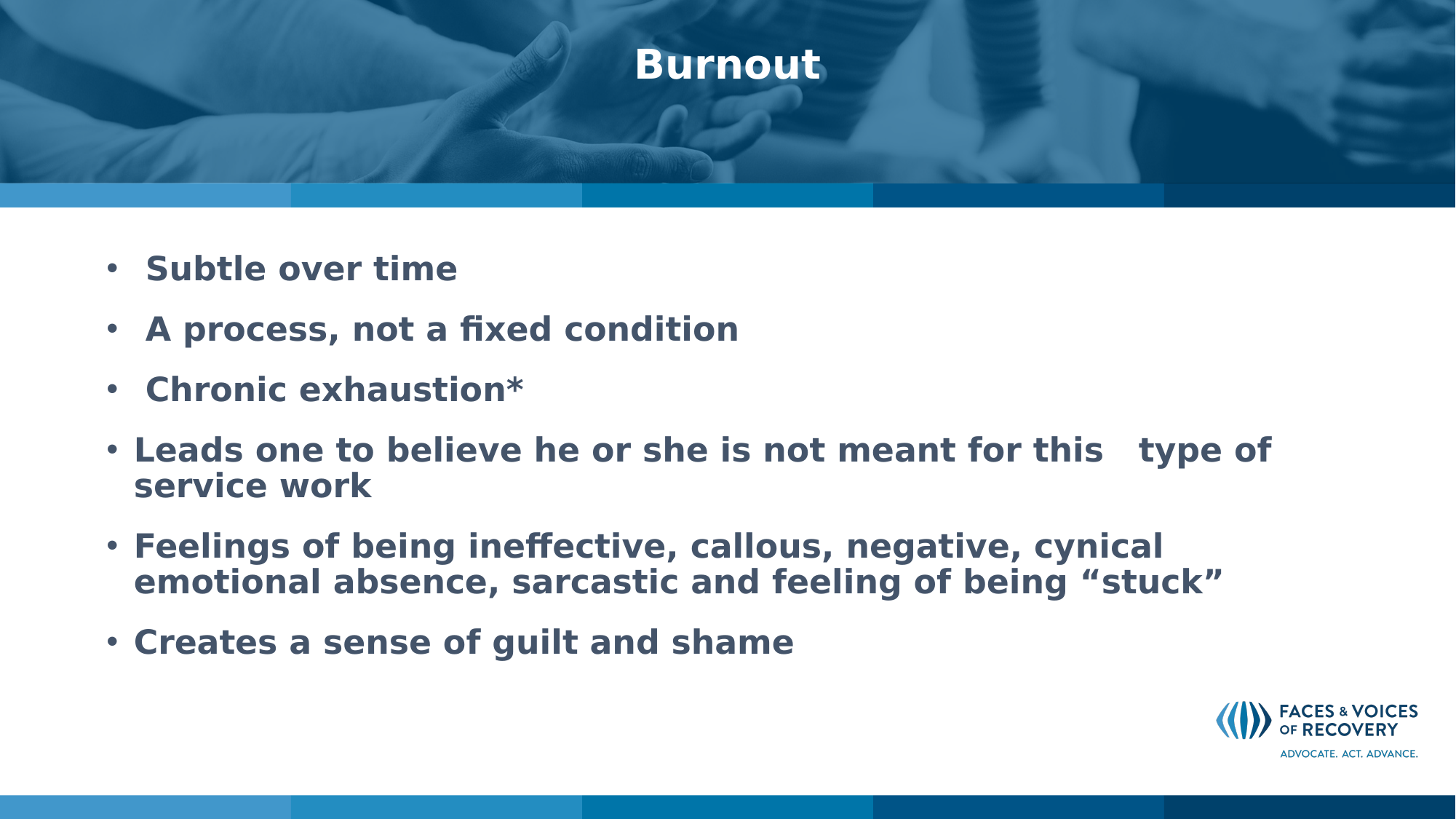

# Burnout
 Subtle over time
 A process, not a fixed condition
 Chronic exhaustion*
Leads one to believe he or she is not meant for this   type of service work
Feelings of being ineffective, callous, negative, cynical emotional absence, sarcastic and feeling of being “stuck”
Creates a sense of guilt and shame